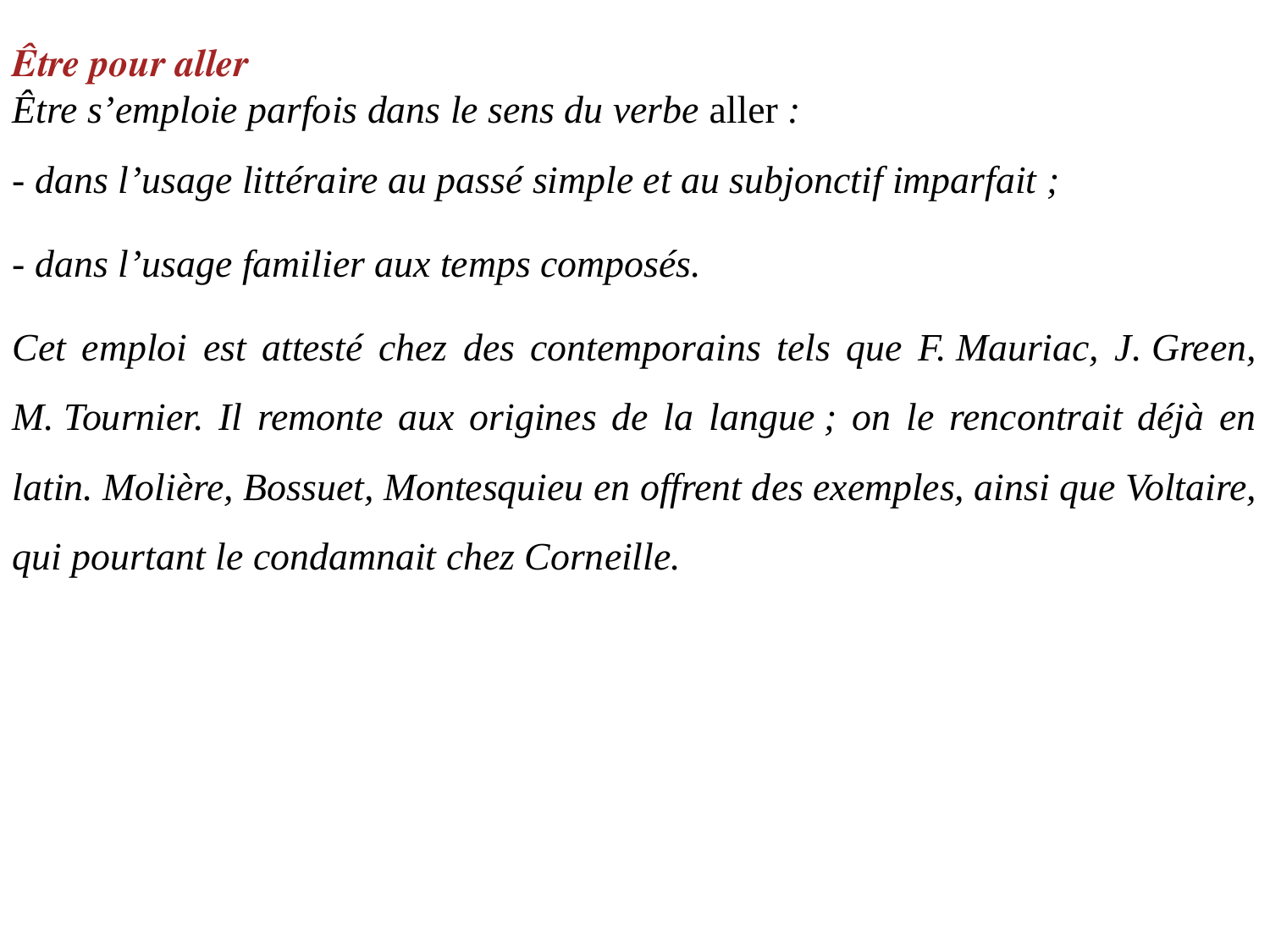

Être pour aller
Être s’emploie parfois dans le sens du verbe aller :
- dans l’usage littéraire au passé simple et au subjonctif imparfait ;
- dans l’usage familier aux temps composés.
Cet emploi est attesté chez des contemporains tels que F. Mauriac, J. Green, M. Tournier. Il remonte aux origines de la langue ; on le rencontrait déjà en latin. Molière, Bossuet, Montesquieu en offrent des exemples, ainsi que Voltaire, qui pourtant le condamnait chez Corneille.